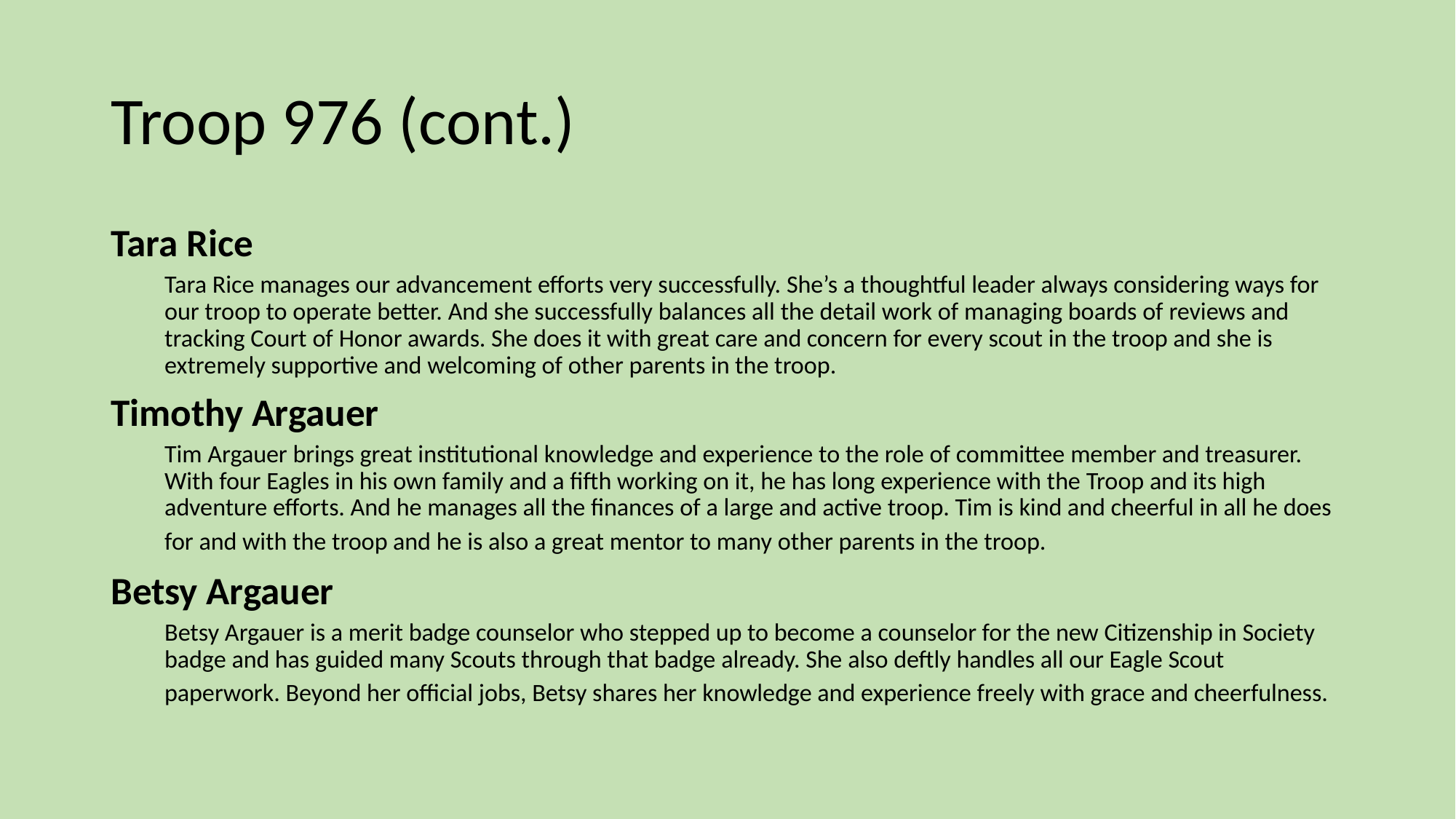

# Troop 976 (cont.)
Tara Rice
Tara Rice manages our advancement efforts very successfully. She’s a thoughtful leader always considering ways for our troop to operate better. And she successfully balances all the detail work of managing boards of reviews and tracking Court of Honor awards. She does it with great care and concern for every scout in the troop and she is extremely supportive and welcoming of other parents in the troop.
Timothy Argauer
Tim Argauer brings great institutional knowledge and experience to the role of committee member and treasurer. With four Eagles in his own family and a fifth working on it, he has long experience with the Troop and its high adventure efforts. And he manages all the finances of a large and active troop. Tim is kind and cheerful in all he does for and with the troop and he is also a great mentor to many other parents in the troop.
Betsy Argauer
Betsy Argauer is a merit badge counselor who stepped up to become a counselor for the new Citizenship in Society badge and has guided many Scouts through that badge already. She also deftly handles all our Eagle Scout paperwork. Beyond her official jobs, Betsy shares her knowledge and experience freely with grace and cheerfulness.